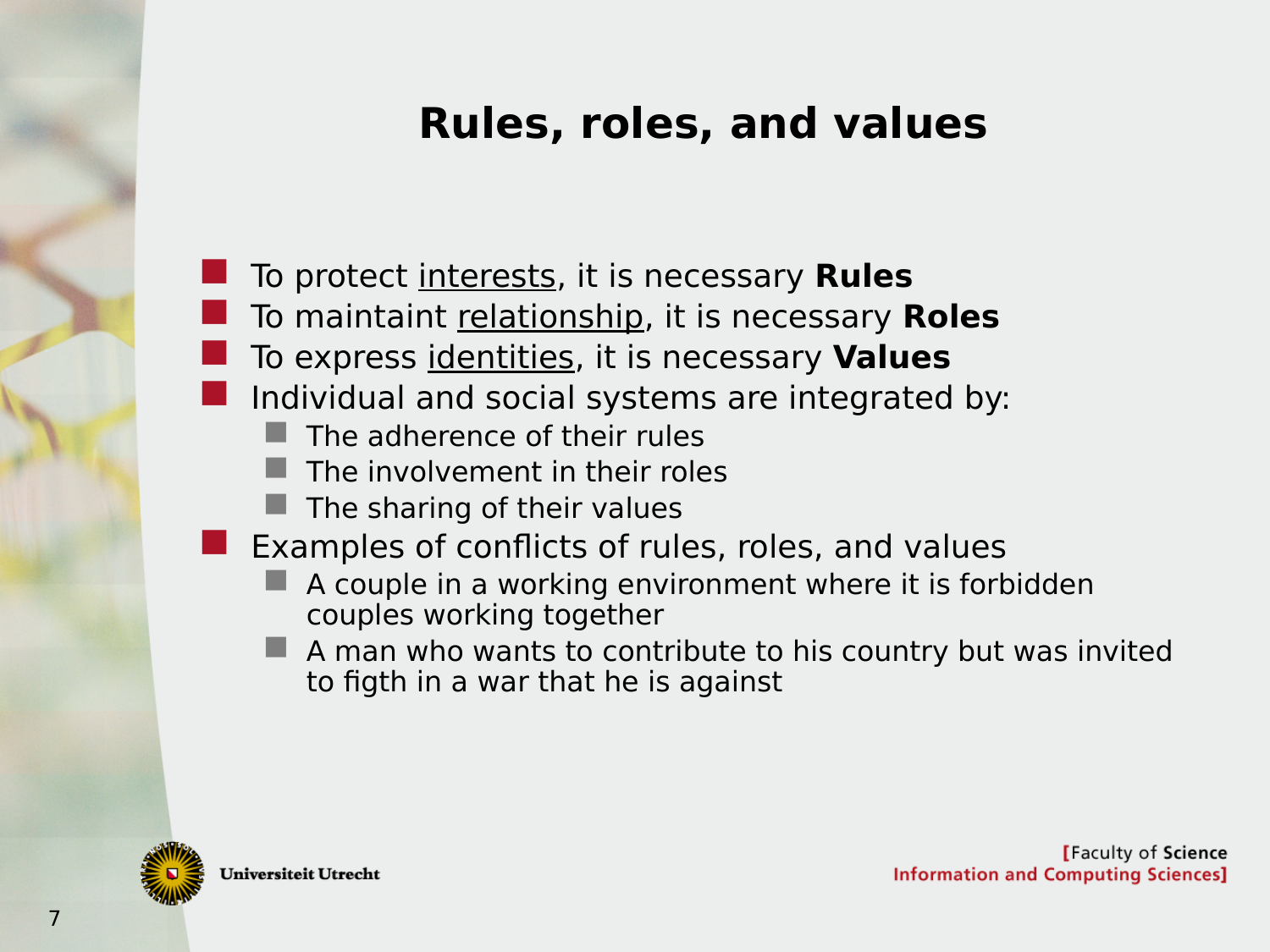

# Rules, roles, and values
To protect interests, it is necessary Rules
To maintaint relationship, it is necessary Roles
To express identities, it is necessary Values
Individual and social systems are integrated by:
The adherence of their rules
The involvement in their roles
The sharing of their values
Examples of conflicts of rules, roles, and values
A couple in a working environment where it is forbidden couples working together
A man who wants to contribute to his country but was invited to figth in a war that he is against